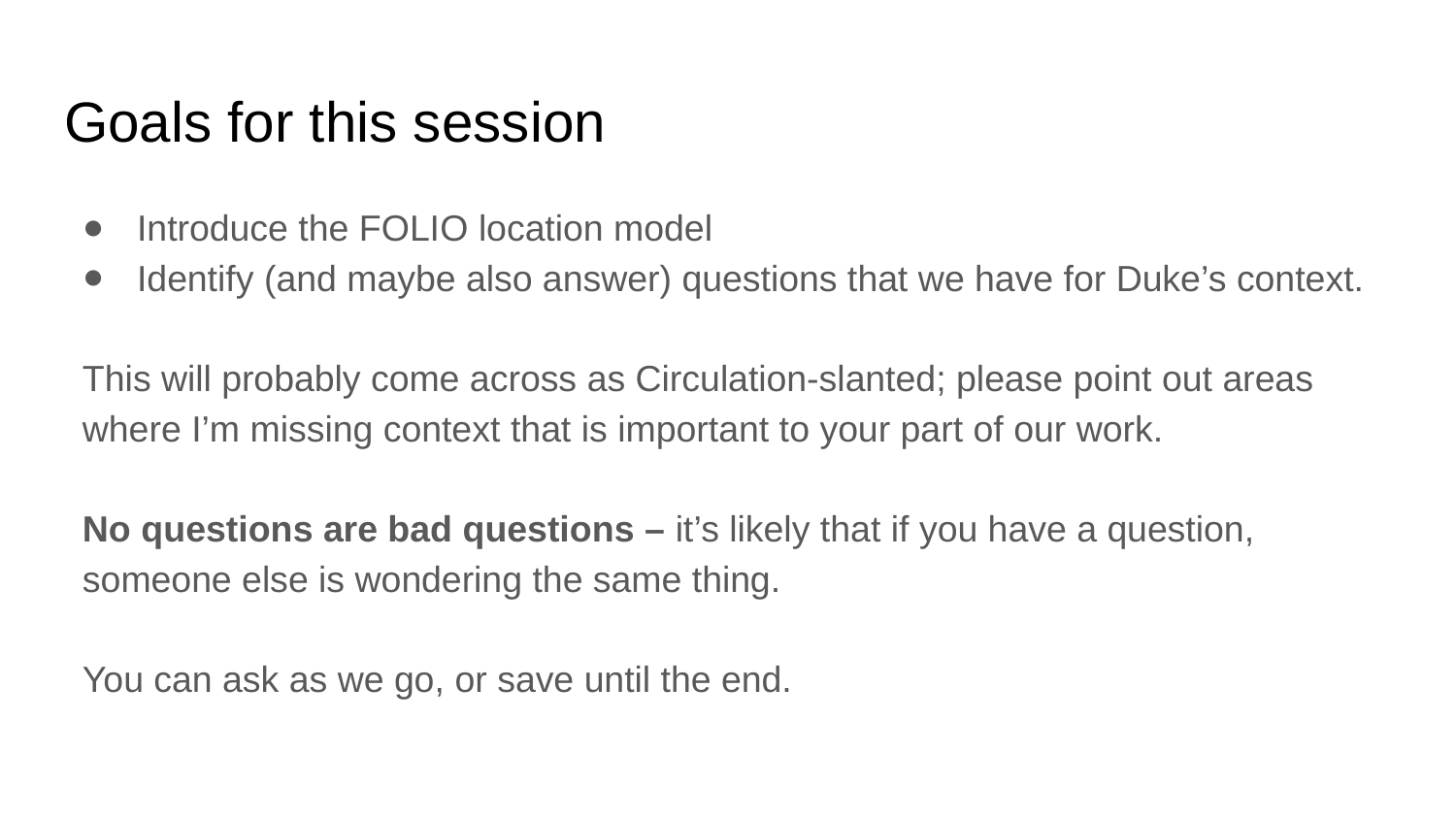

# Goals for this session
Introduce the FOLIO location model
Identify (and maybe also answer) questions that we have for Duke’s context.

This will probably come across as Circulation-slanted; please point out areas where I’m missing context that is important to your part of our work.

No questions are bad questions – it’s likely that if you have a question, someone else is wondering the same thing.

You can ask as we go, or save until the end.